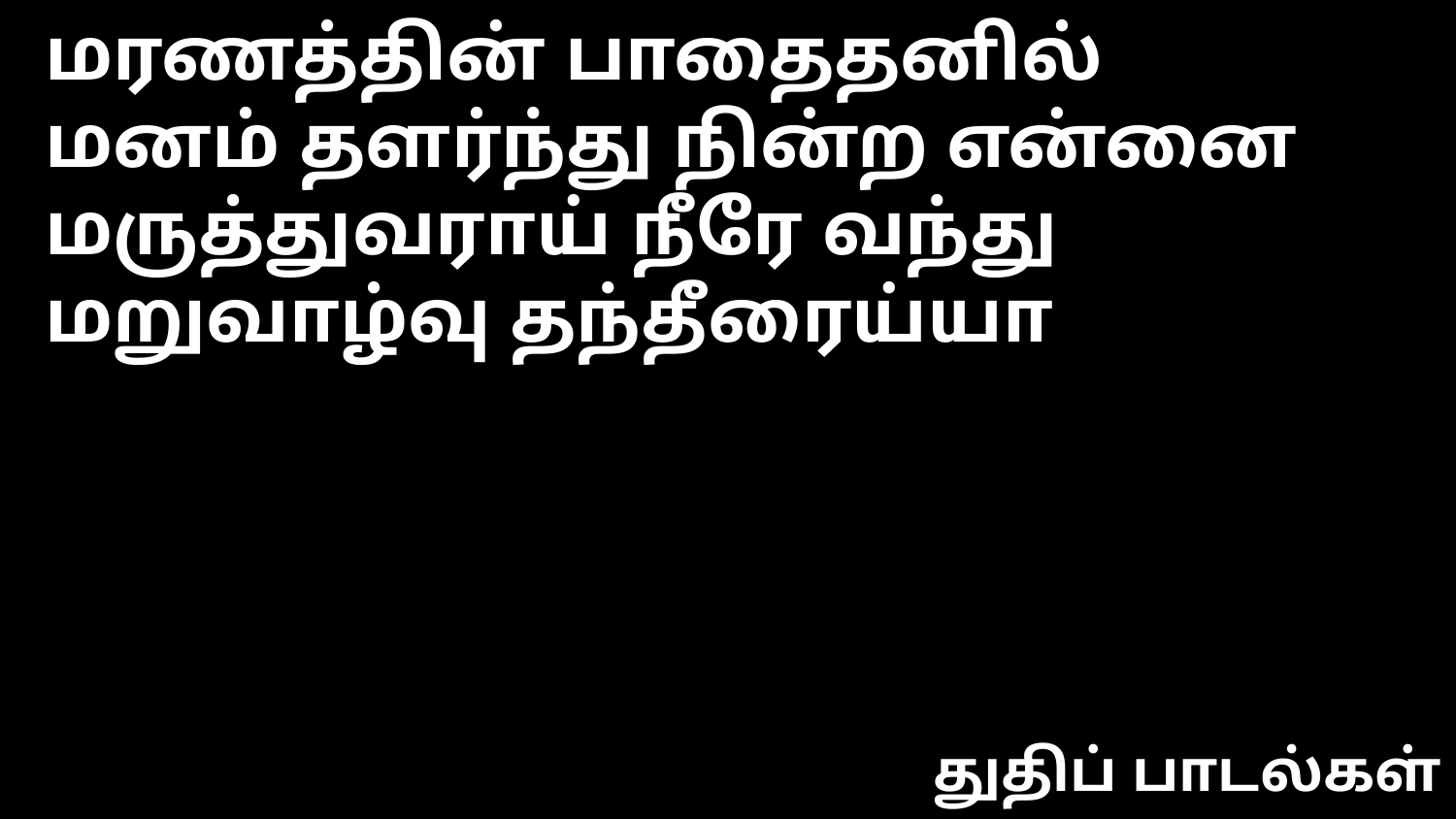

மரணத்தின் பாதைதனில்
மனம் தளர்ந்து நின்ற என்னை
மருத்துவராய் நீரே வந்து
மறுவாழ்வு தந்தீரைய்யா

துதிப் பாடல்கள்